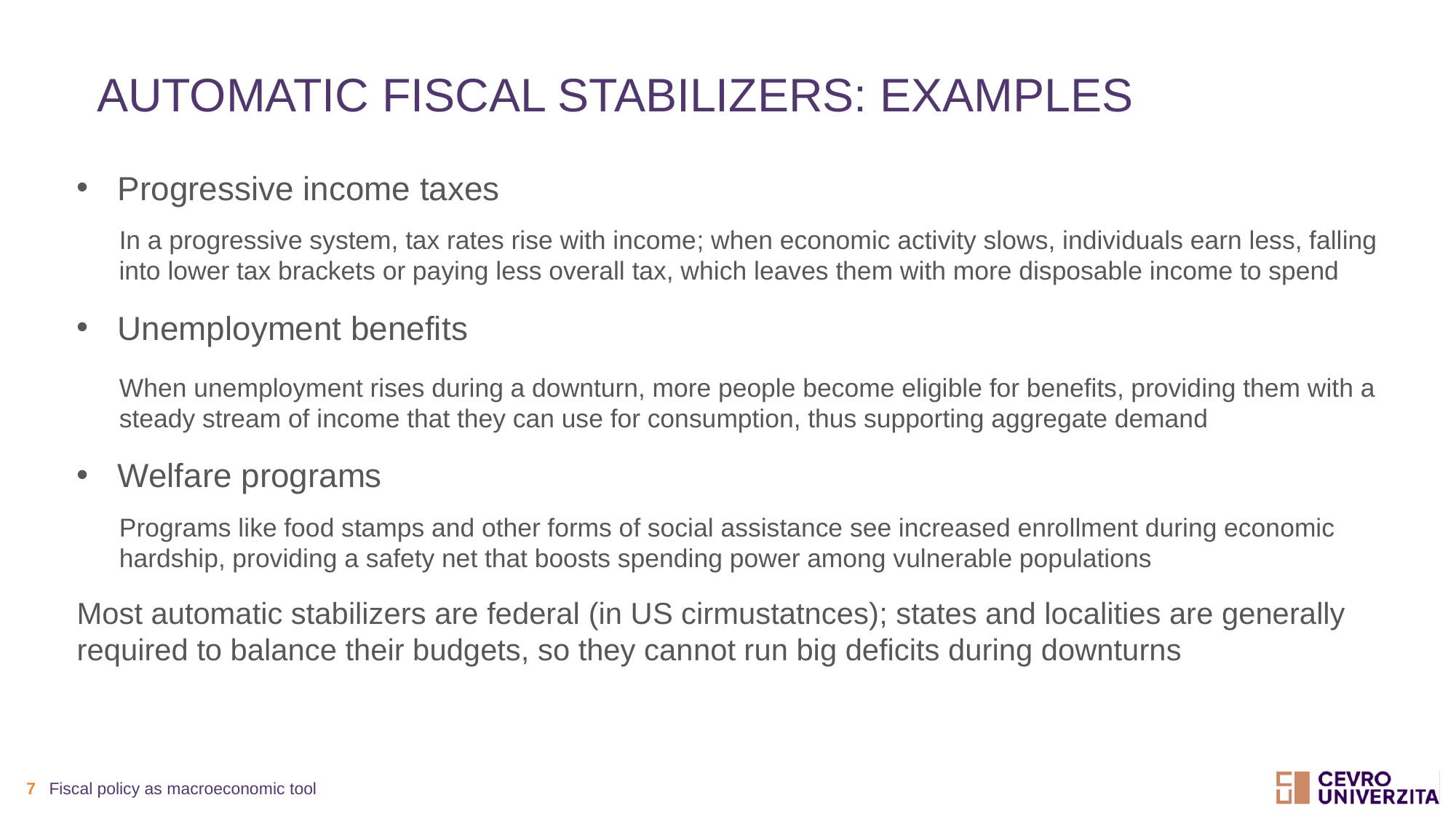

# Automatic fiscal stabilizers: examples
Progressive income taxes
In a progressive system, tax rates rise with income; when economic activity slows, individuals earn less, falling into lower tax brackets or paying less overall tax, which leaves them with more disposable income to spend
Unemployment benefits
When unemployment rises during a downturn, more people become eligible for benefits, providing them with a steady stream of income that they can use for consumption, thus supporting aggregate demand
Welfare programs
Programs like food stamps and other forms of social assistance see increased enrollment during economic hardship, providing a safety net that boosts spending power among vulnerable populations
Most automatic stabilizers are federal (in US cirmustatnces); states and localities are generally required to balance their budgets, so they cannot run big deficits during downturns
7
Fiscal policy as macroeconomic tool